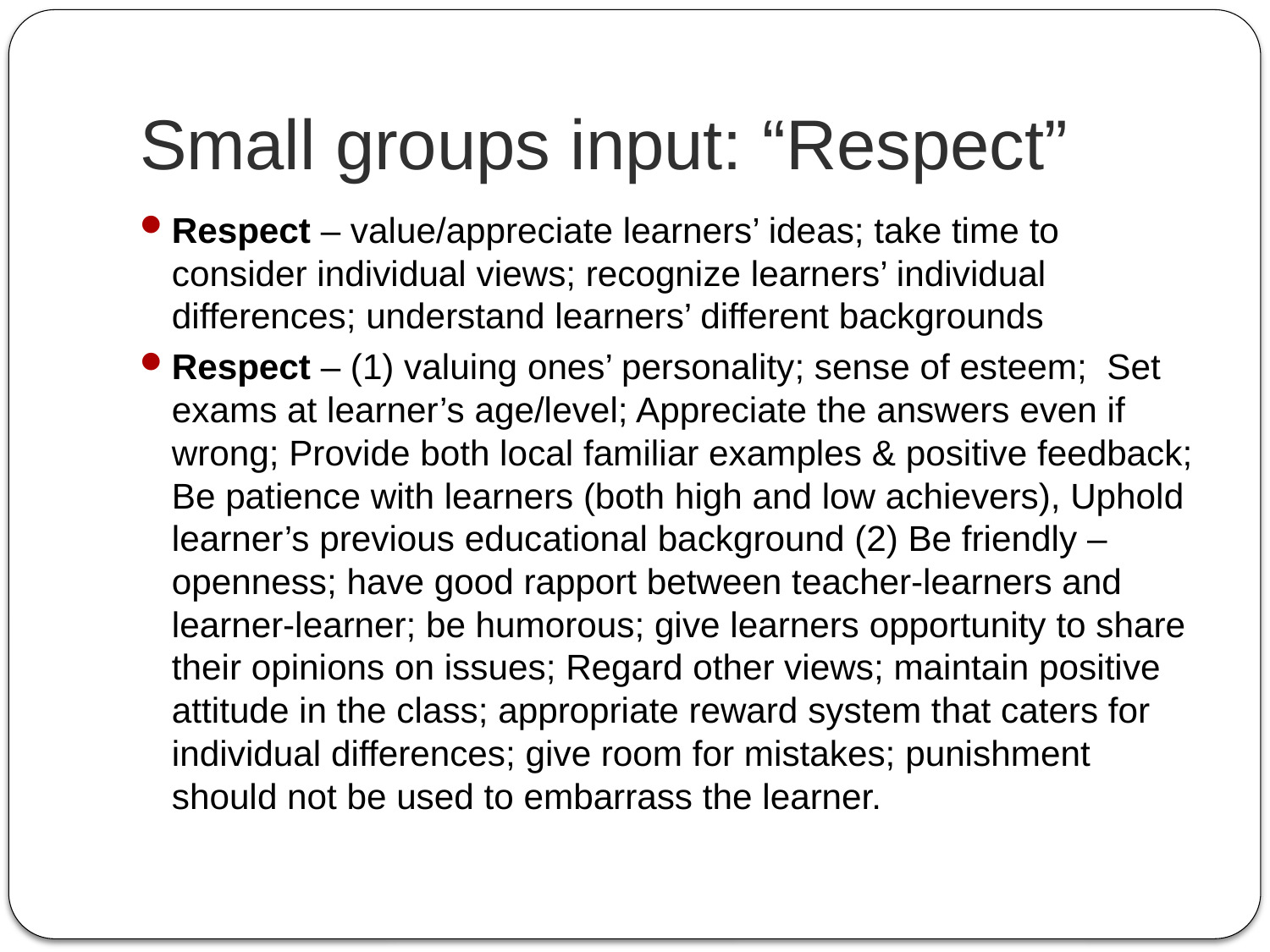

# Small groups input: “Respect”
Respect – value/appreciate learners’ ideas; take time to consider individual views; recognize learners’ individual differences; understand learners’ different backgrounds
Respect – (1) valuing ones’ personality; sense of esteem;  Set exams at learner’s age/level; Appreciate the answers even if wrong; Provide both local familiar examples & positive feedback; Be patience with learners (both high and low achievers), Uphold learner’s previous educational background (2) Be friendly – openness; have good rapport between teacher-learners and learner-learner; be humorous; give learners opportunity to share their opinions on issues; Regard other views; maintain positive attitude in the class; appropriate reward system that caters for individual differences; give room for mistakes; punishment should not be used to embarrass the learner.